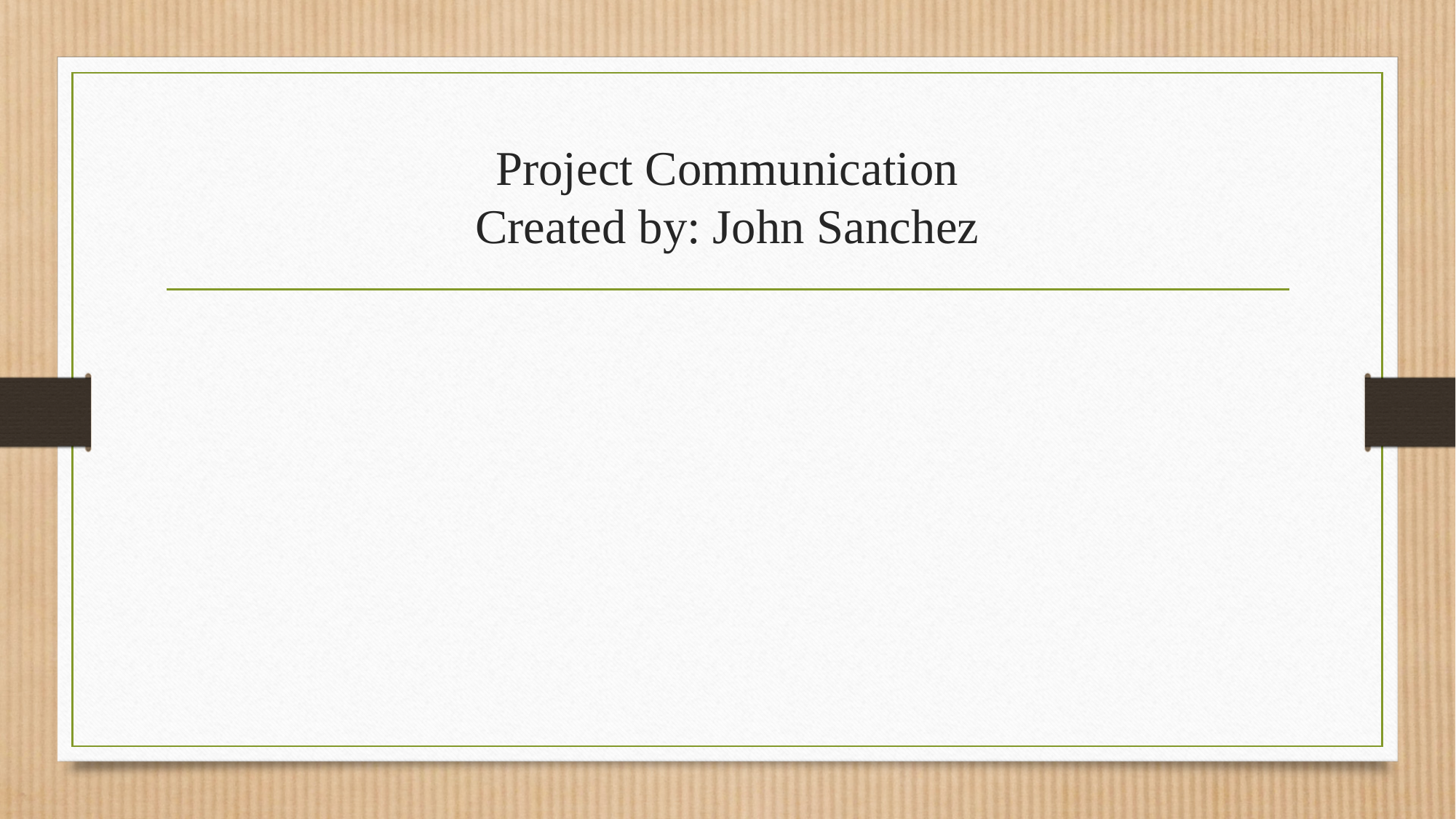

# Project Communication Created by: John Sanchez